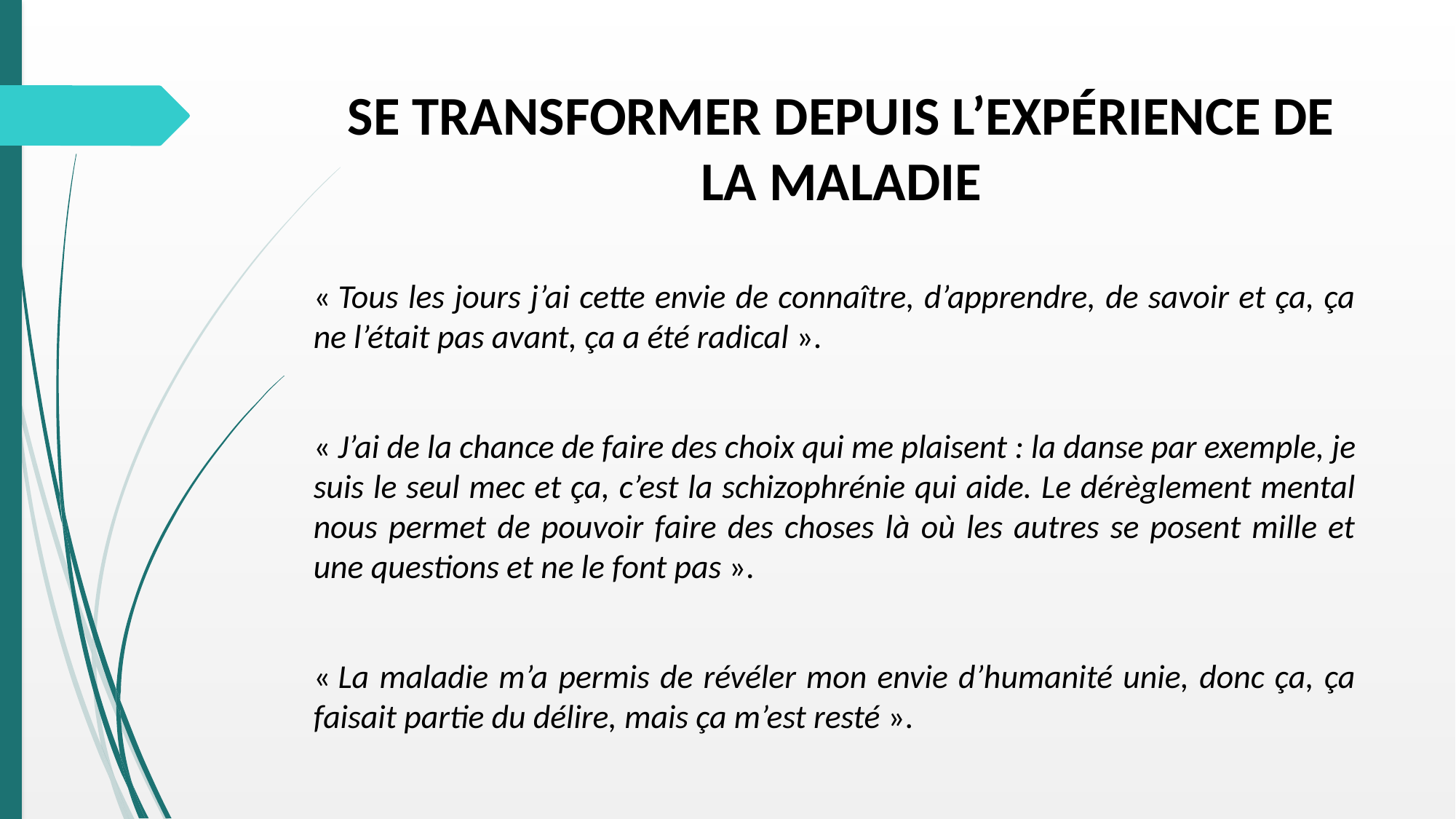

# SE TRANSFORMER DEPUIS L’EXPÉRIENCE DE LA MALADIE
« Tous les jours j’ai cette envie de connaître, d’apprendre, de savoir et ça, ça ne l’était pas avant, ça a été radical ».

« J’ai de la chance de faire des choix qui me plaisent : la danse par exemple, je suis le seul mec et ça, c’est la schizophrénie qui aide. Le dérèglement mental nous permet de pouvoir faire des choses là où les autres se posent mille et une questions et ne le font pas ».

« La maladie m’a permis de révéler mon envie d’humanité unie, donc ça, ça faisait partie du délire, mais ça m’est resté ».